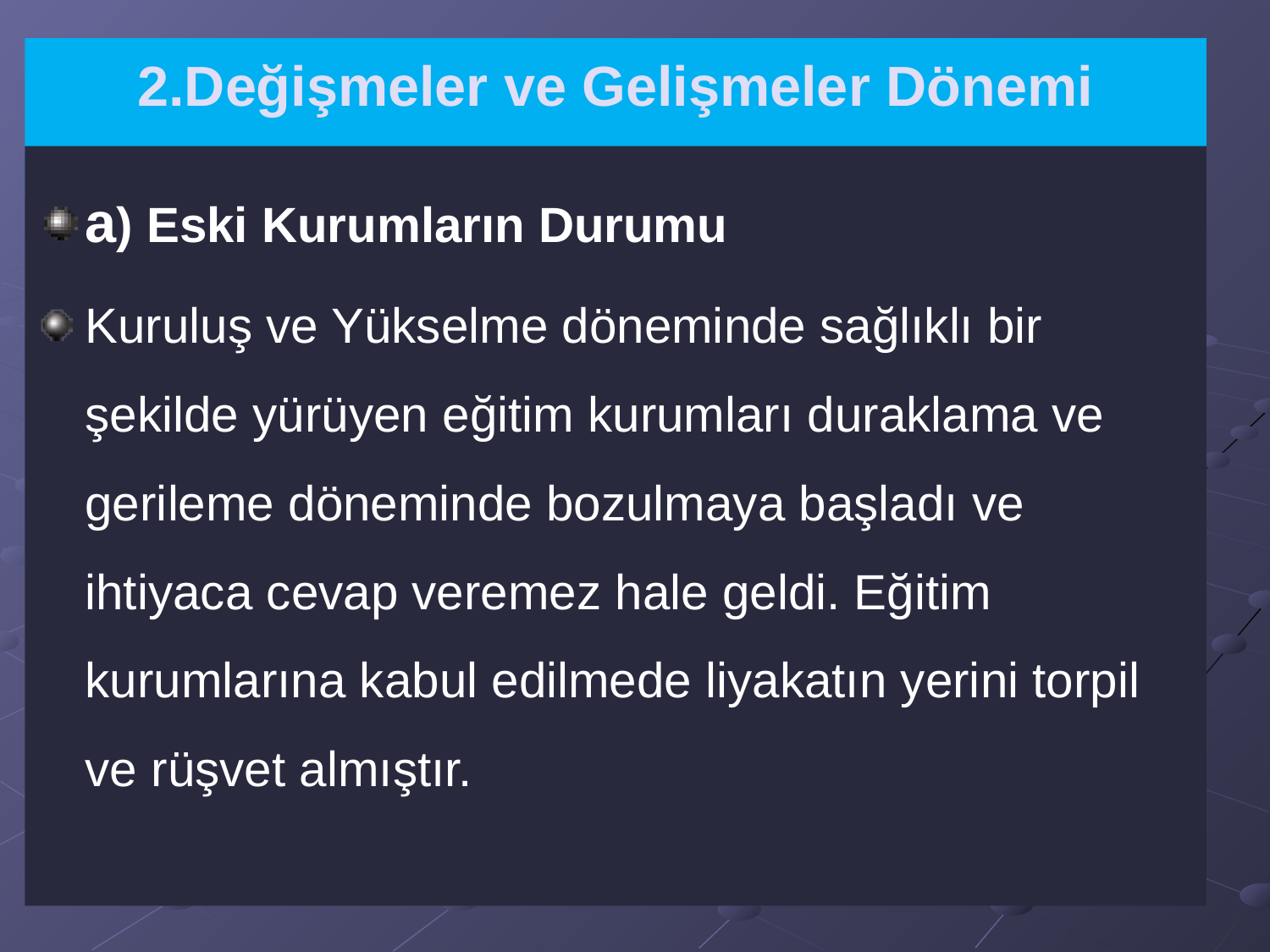

# 2.Değişmeler ve Gelişmeler Dönemi
a) Eski Kurumların Durumu
Kuruluş ve Yükselme döneminde sağlıklı bir şekilde yürüyen eğitim kurumları duraklama ve gerileme döneminde bozulmaya başladı ve ihtiyaca cevap veremez hale geldi. Eğitim kurumlarına kabul edilmede liyakatın yerini torpil ve rüşvet almıştır.